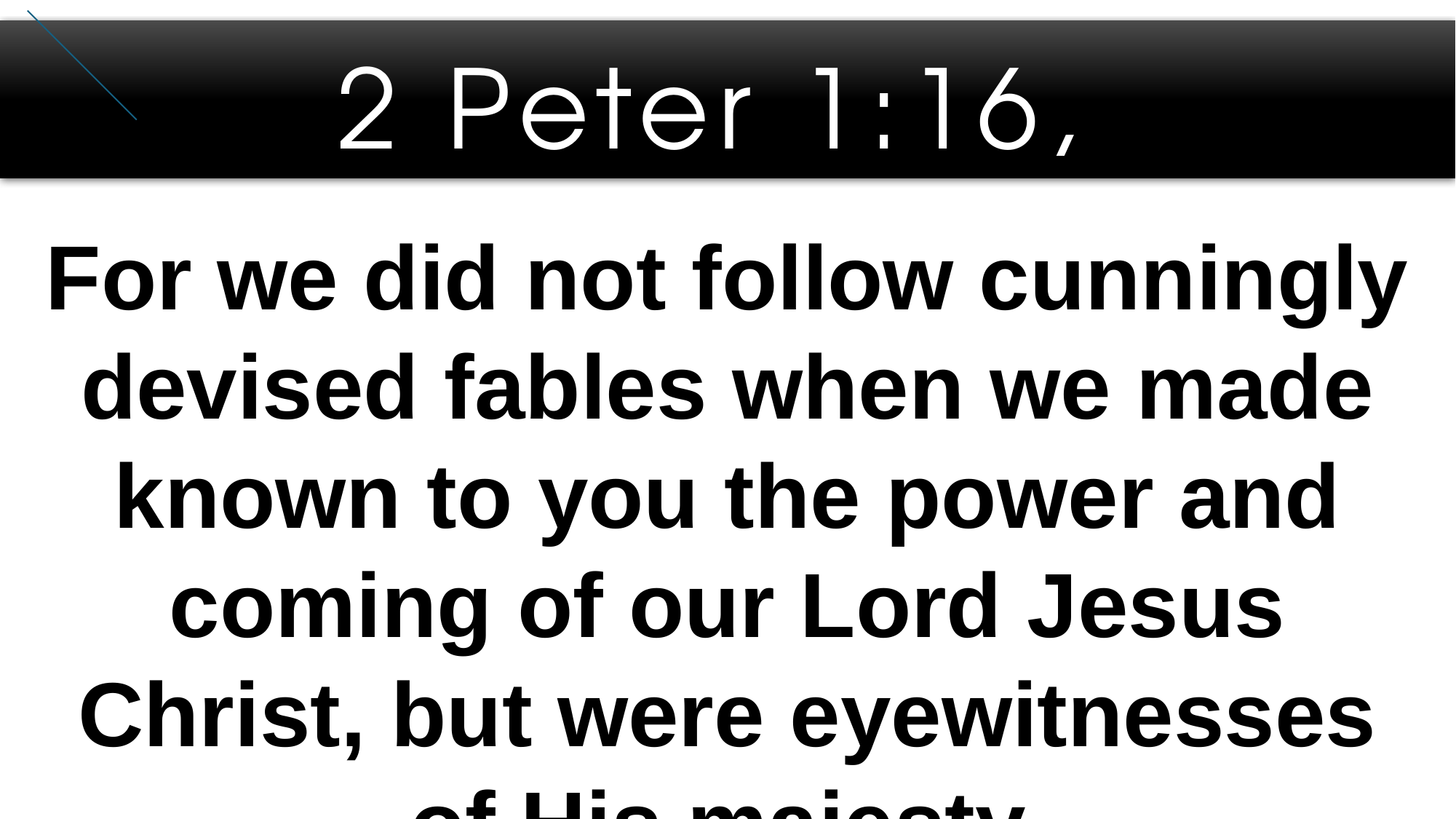

# 2 Peter 1:16,
For we did not follow cunningly devised fables when we made known to you the power and coming of our Lord Jesus Christ, but were eyewitnesses of His majesty.